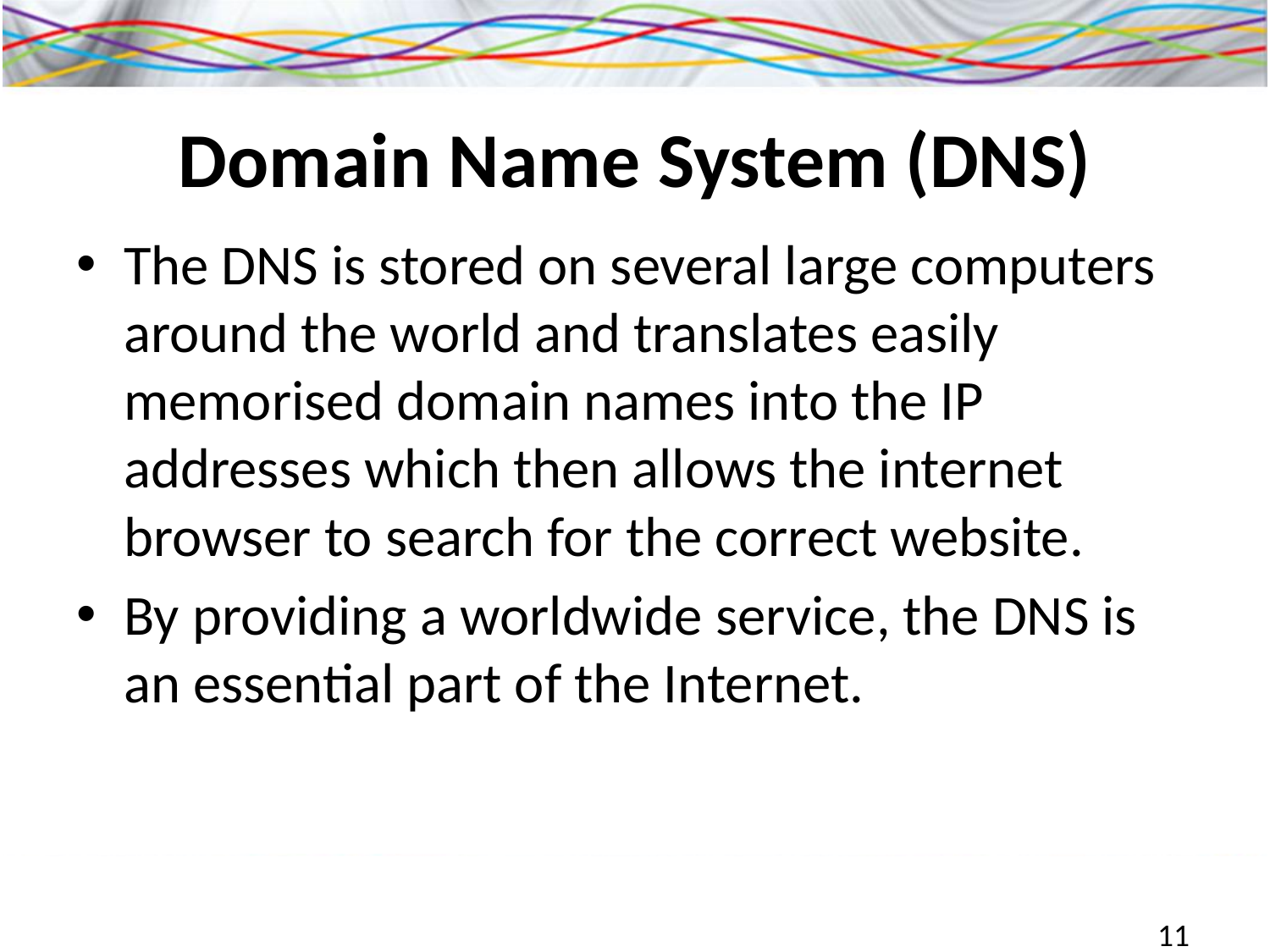

# Domain Name System (DNS)
The DNS is stored on several large computers around the world and translates easily memorised domain names into the IP addresses which then allows the internet browser to search for the correct website.
By providing a worldwide service, the DNS is an essential part of the Internet.
11